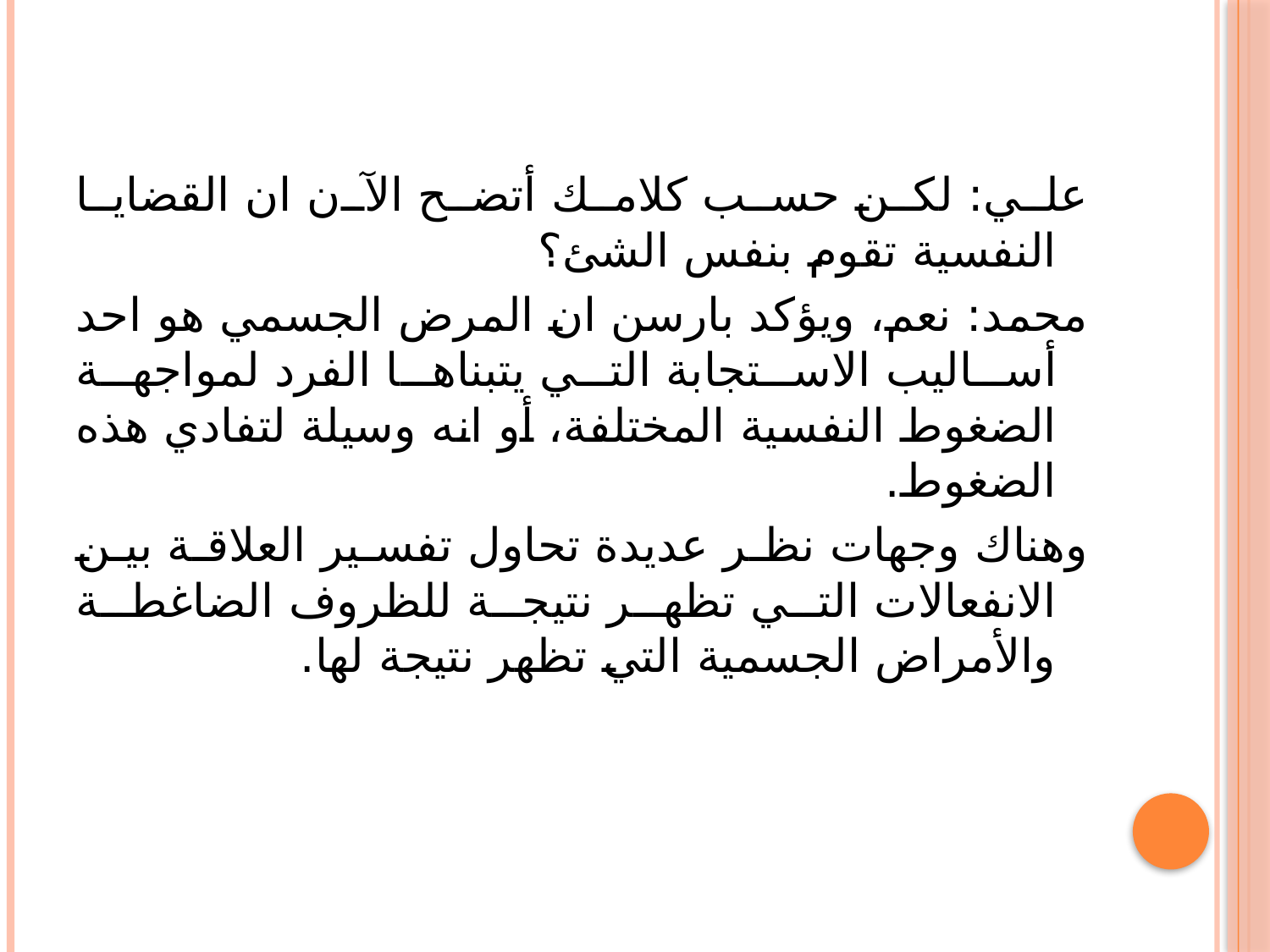

علي: لكن حسب كلامك أتضح الآن ان القضايا النفسية تقوم بنفس الشئ؟
محمد: نعم، ويؤكد بارسن ان المرض الجسمي هو احد أساليب الاستجابة التي يتبناها الفرد لمواجهة الضغوط النفسية المختلفة، أو انه وسيلة لتفادي هذه الضغوط.
وهناك وجهات نظر عديدة تحاول تفسير العلاقة بين الانفعالات التي تظهر نتيجة للظروف الضاغطة والأمراض الجسمية التي تظهر نتيجة لها.